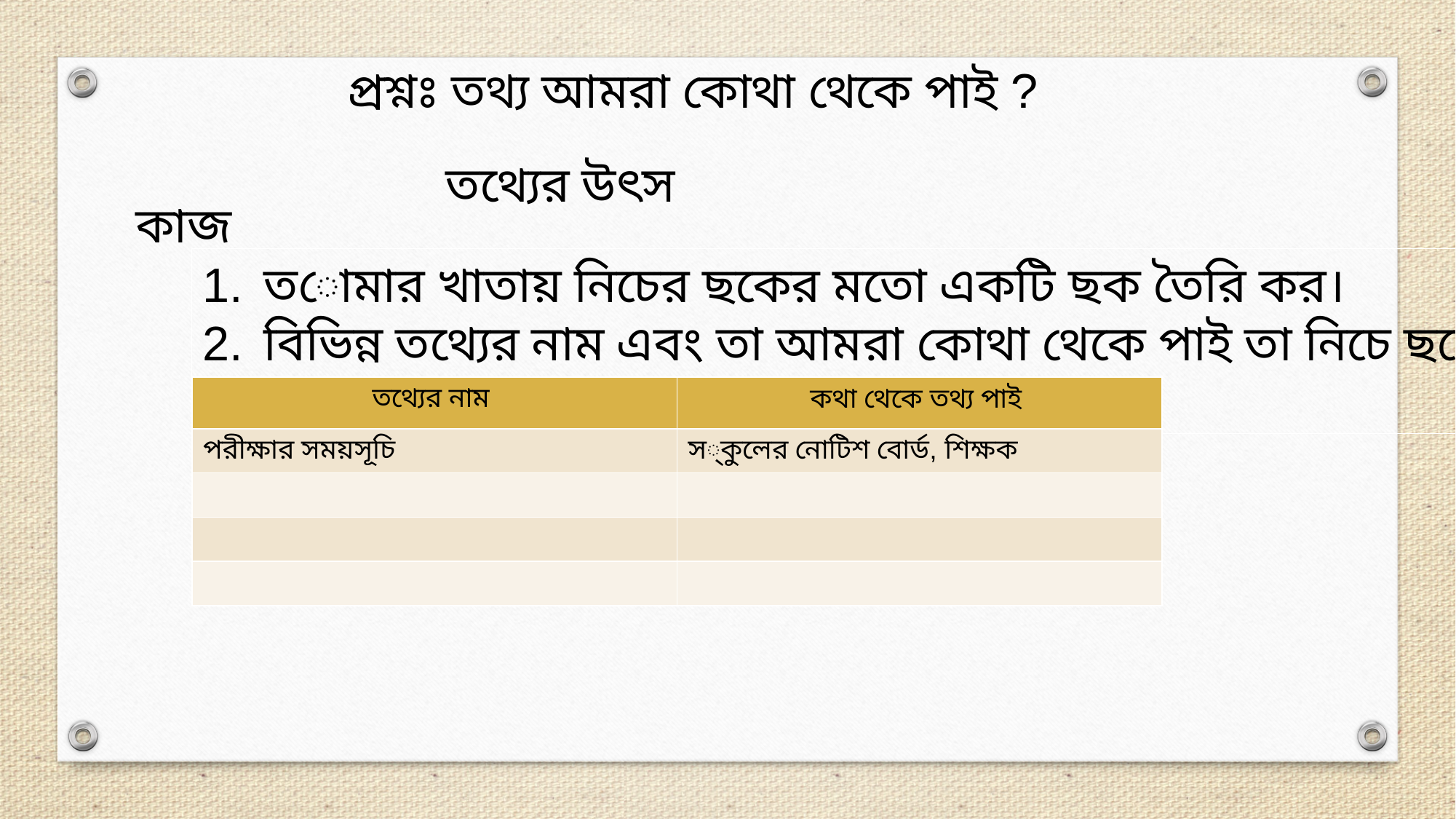

প্রশ্নঃ তথ্য আমরা কোথা থেকে পাই ?
তথ্যের উৎস
কাজ
তোমার খাতায় নিচের ছকের মতো একটি ছক তৈরি কর।
বিভিন্ন তথ্যের নাম এবং তা আমরা কোথা থেকে পাই তা নিচে ছকে লেখ।
| তথ্যের নাম | কথা থেকে তথ্য পাই |
| --- | --- |
| পরীক্ষার সময়সূচি | স্কুলের নোটিশ বোর্ড, শিক্ষক |
|  |  |
|  |  |
|  |  |